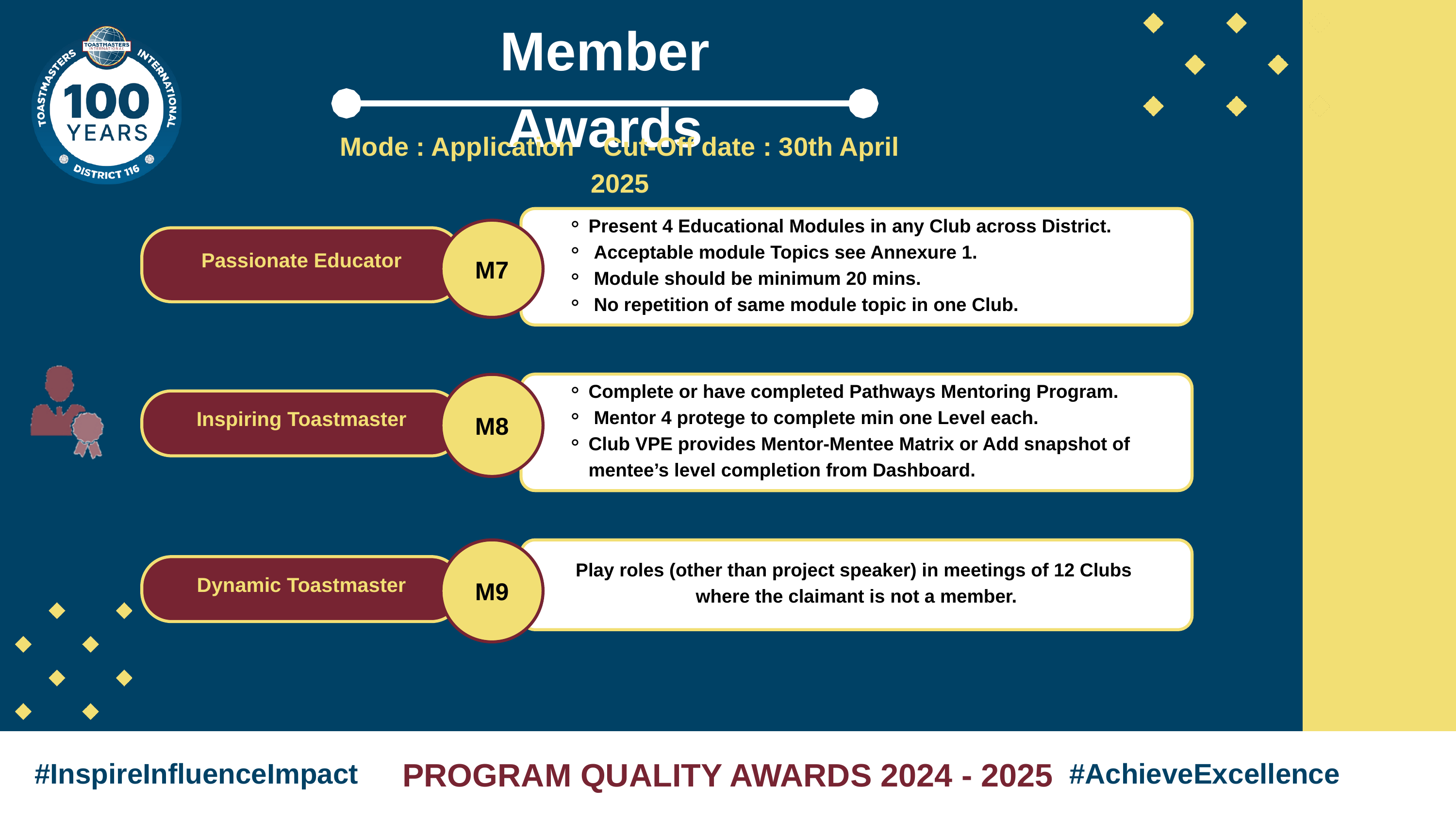

Member Awards

Mode : Application    Cut-Off date : 30th April 2025

Present 4 Educational Modules in any Club across District.
 Acceptable module Topics see Annexure 1.
 Module should be minimum 20 mins.
 No repetition of same module topic in one Club.

M7

Passionate Educator

Complete or have completed Pathways Mentoring Program.
 Mentor 4 protege to complete min one Level each.
Club VPE provides Mentor-Mentee Matrix or Add snapshot of mentee’s level completion from Dashboard.

M8

Inspiring Toastmaster

M9

Play roles (other than project speaker) in meetings of 12 Clubs
where the claimant is not a member.

Dynamic Toastmaster

PROGRAM QUALITY AWARDS 2024 - 2025
#InspireInfluenceImpact
#AchieveExcellence